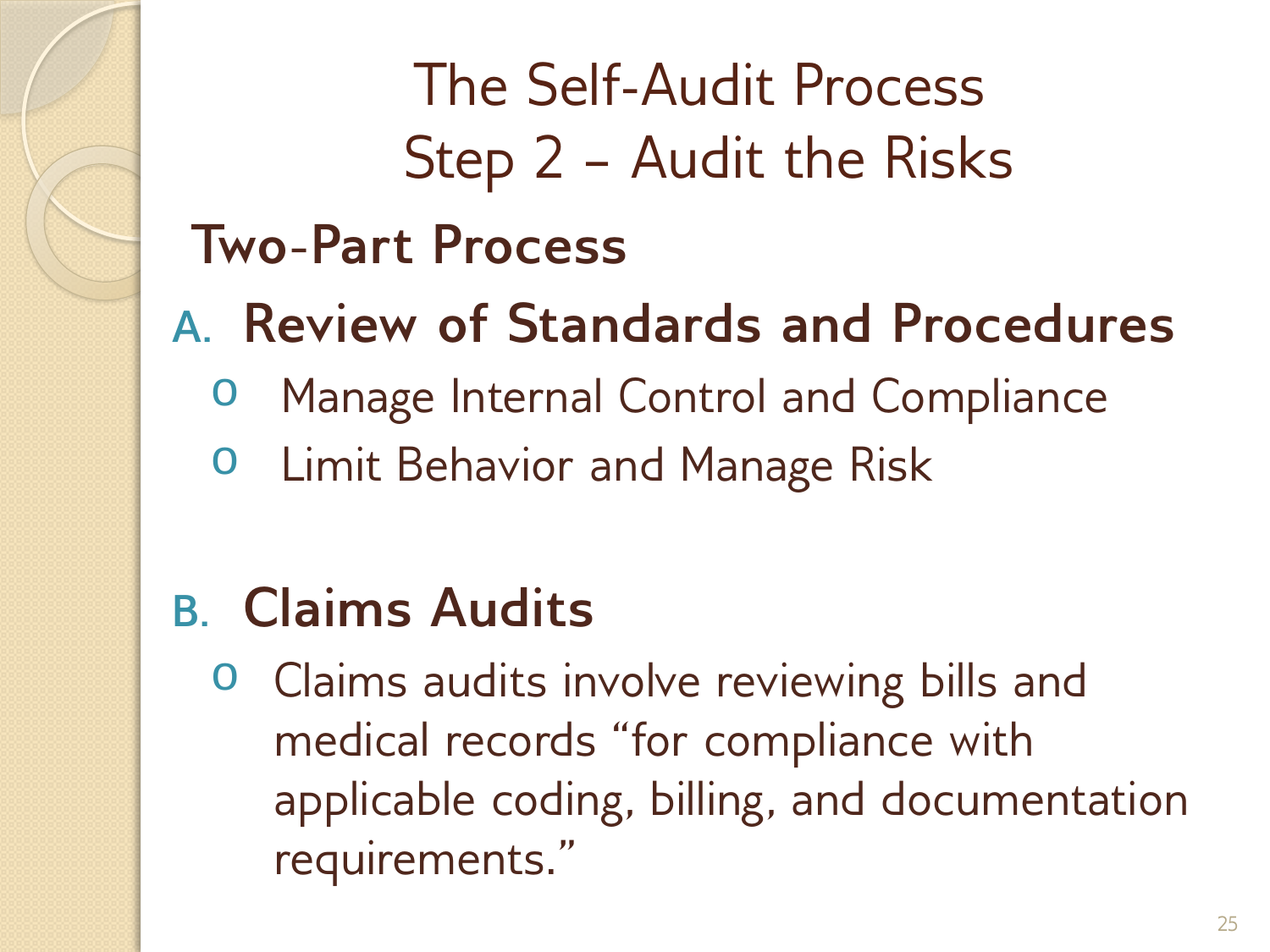

# The Self-Audit Process Step 2 – Audit the Risks
 Two-Part Process
Review of Standards and Procedures
Manage Internal Control and Compliance
Limit Behavior and Manage Risk

Claims Audits
Claims audits involve reviewing bills and medical records “for compliance with applicable coding, billing, and documentation requirements.”
25